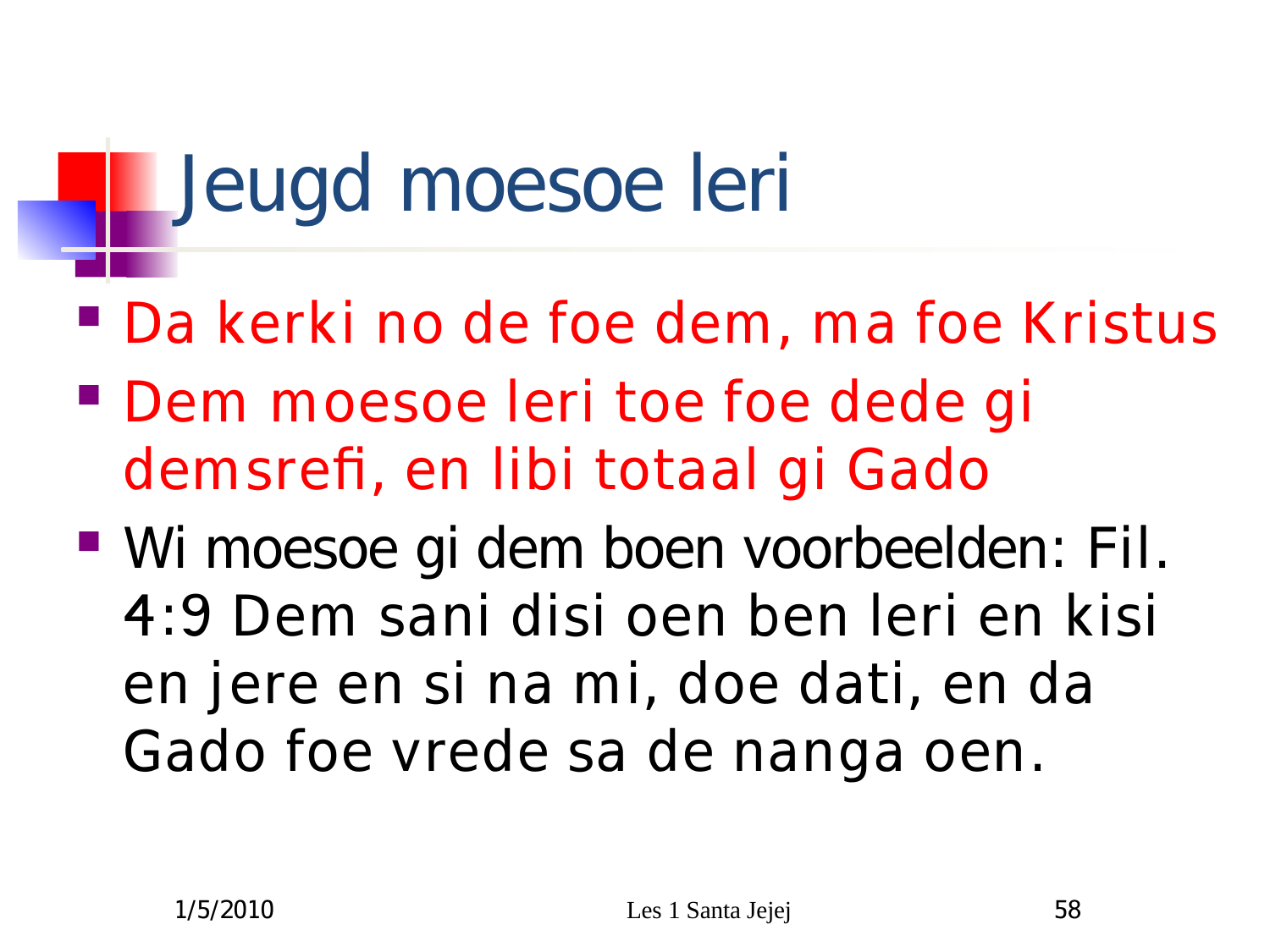

# Jeugd moesoe leri
Da kerki no de foe dem, ma foe Kristus
Dem moesoe leri toe foe dede gi demsrefi, en libi totaal gi Gado
Wi moesoe gi dem boen voorbeelden: Fil. 4:9 Dem sani disi oen ben leri en kisi en jere en si na mi, doe dati, en da Gado foe vrede sa de nanga oen.
1/5/2010
Les 1 Santa Jejej
58